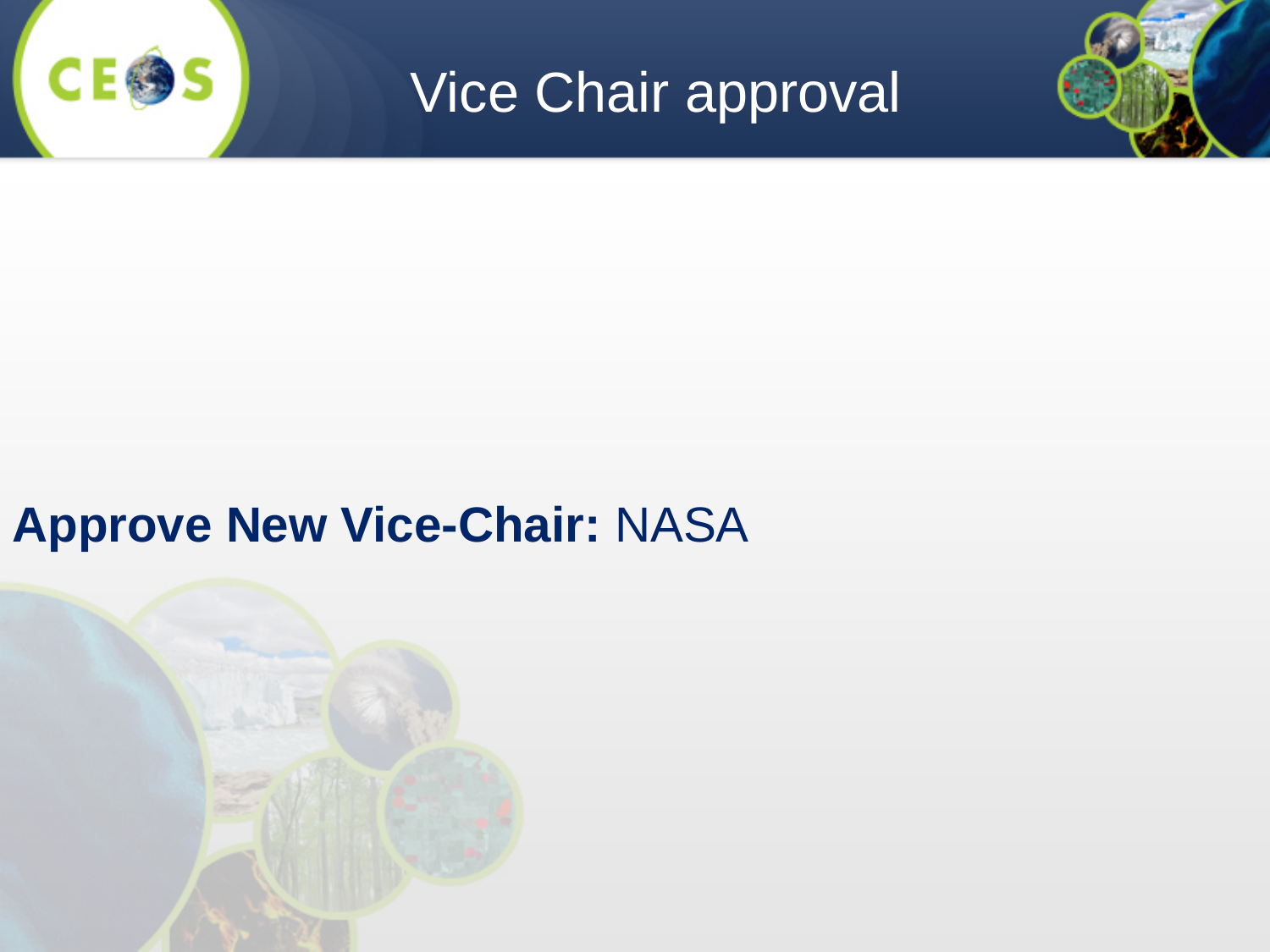

Vice Chair approval
Approve New Vice-Chair: NASA